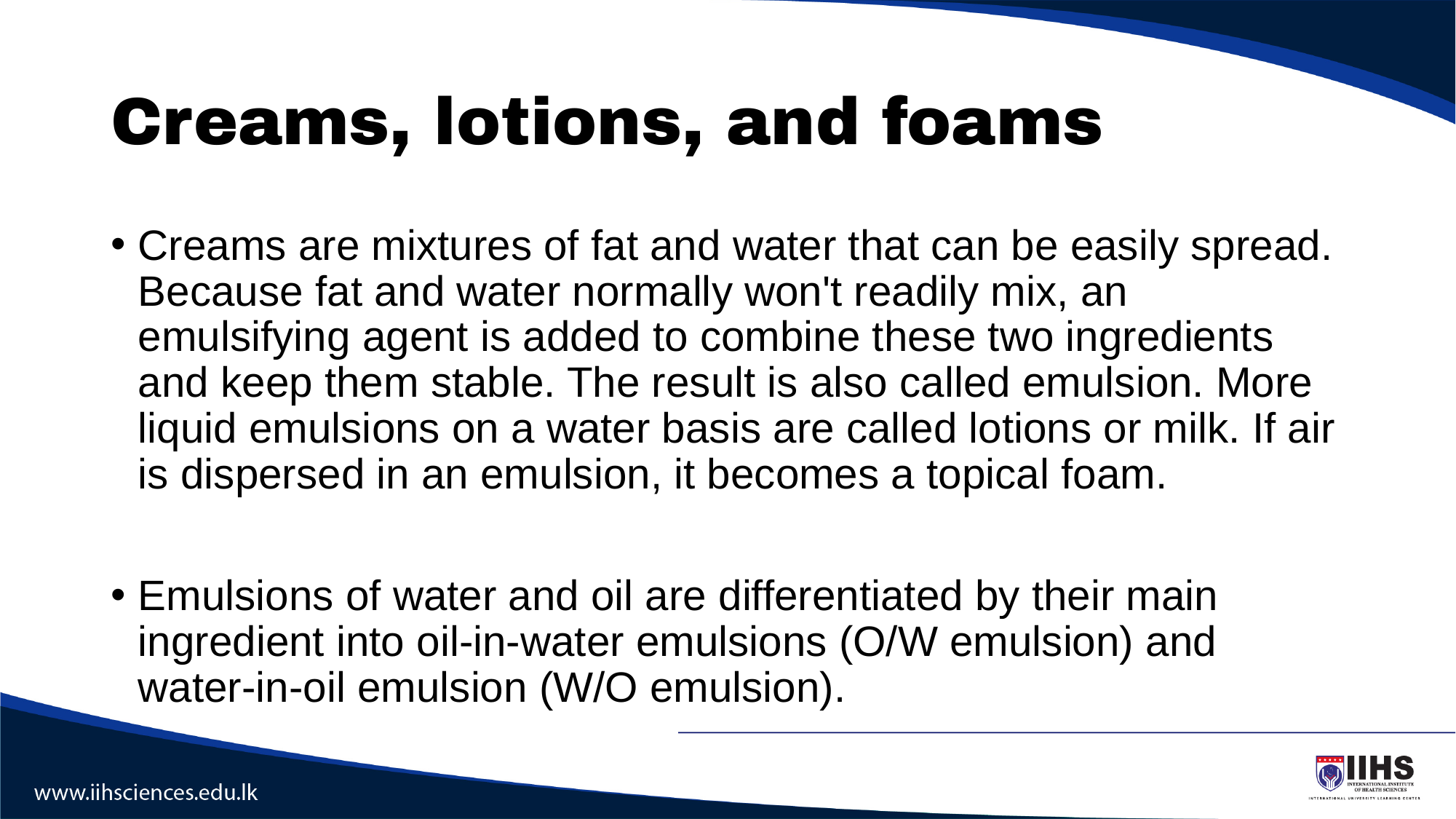

# Creams, lotions, and foams
Creams are mixtures of fat and water that can be easily spread. Because fat and water normally won't readily mix, an emulsifying agent is added to combine these two ingredients and keep them stable. The result is also called emulsion. More liquid emulsions on a water basis are called lotions or milk. If air is dispersed in an emulsion, it becomes a topical foam.

Emulsions of water and oil are differentiated by their main ingredient into oil-in-water emulsions (O/W emulsion) and water-in-oil emulsion (W/O emulsion).